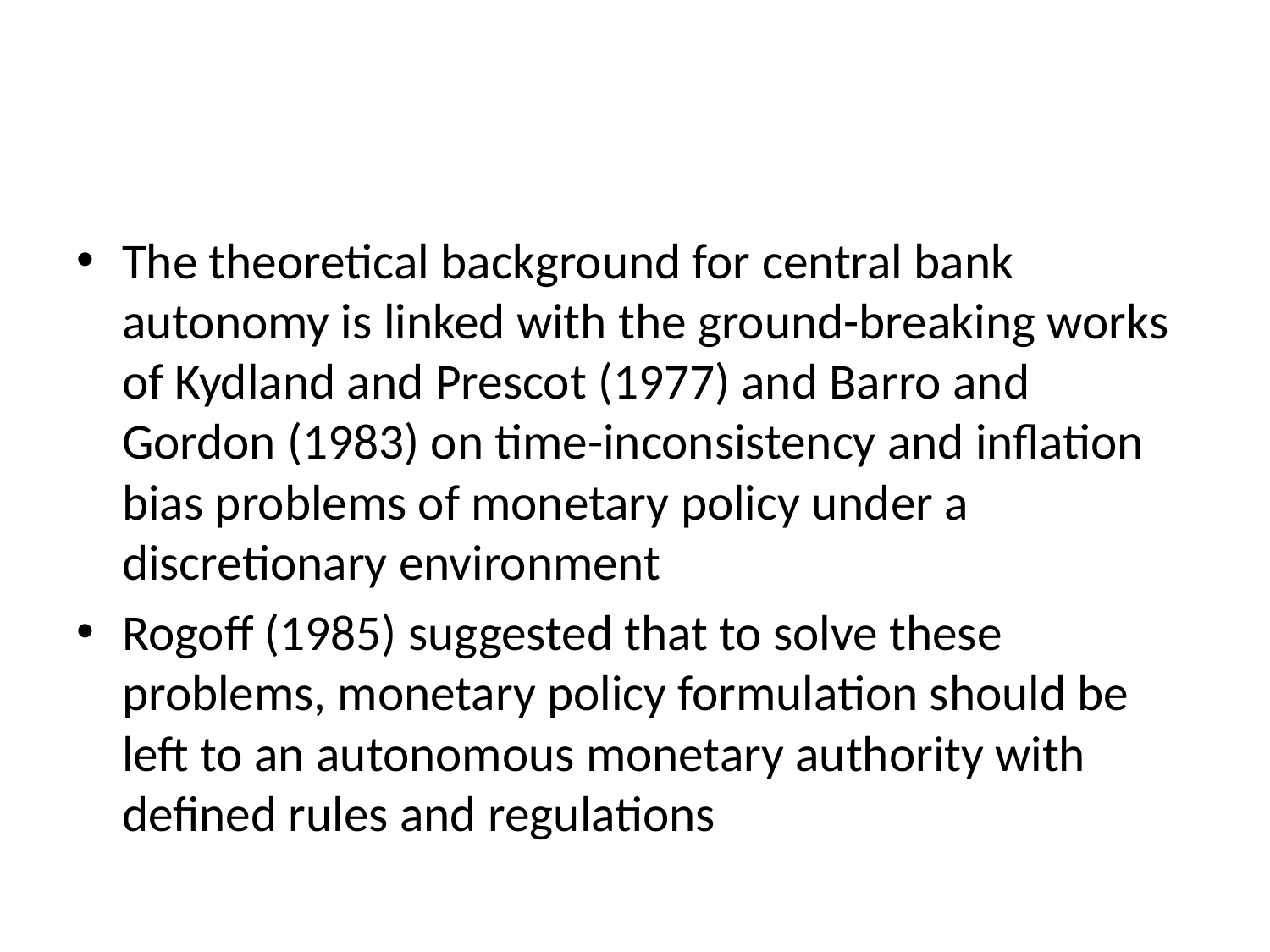

#
The theoretical background for central bank autonomy is linked with the ground-breaking works of Kydland and Prescot (1977) and Barro and Gordon (1983) on time-inconsistency and inflation bias problems of monetary policy under a discretionary environment
Rogoff (1985) suggested that to solve these problems, monetary policy formulation should be left to an autonomous monetary authority with defined rules and regulations